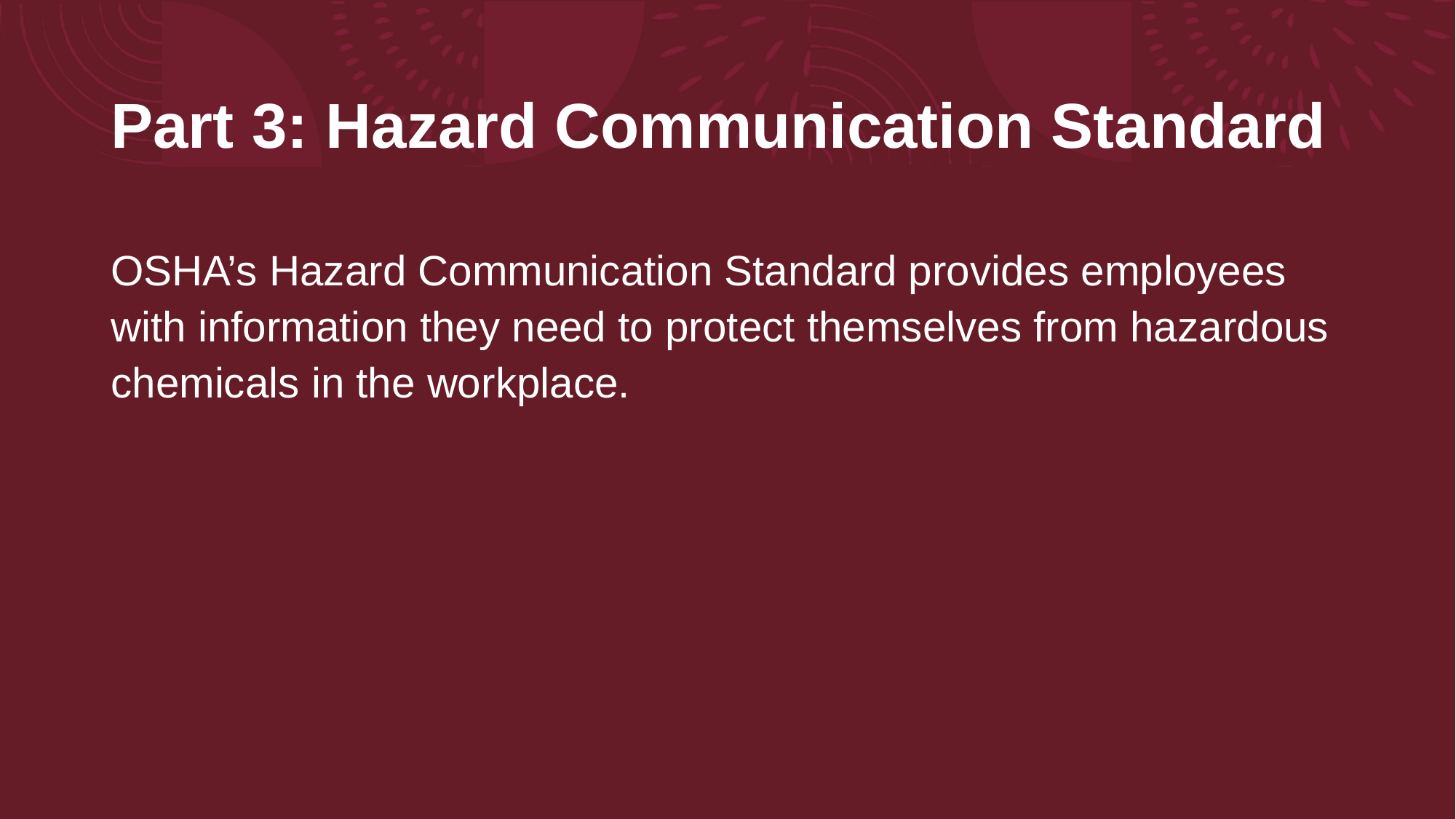

# Part 3: Hazard Communication Standard
OSHA’s Hazard Communication Standard provides employees with information they need to protect themselves from hazardous chemicals in the workplace.